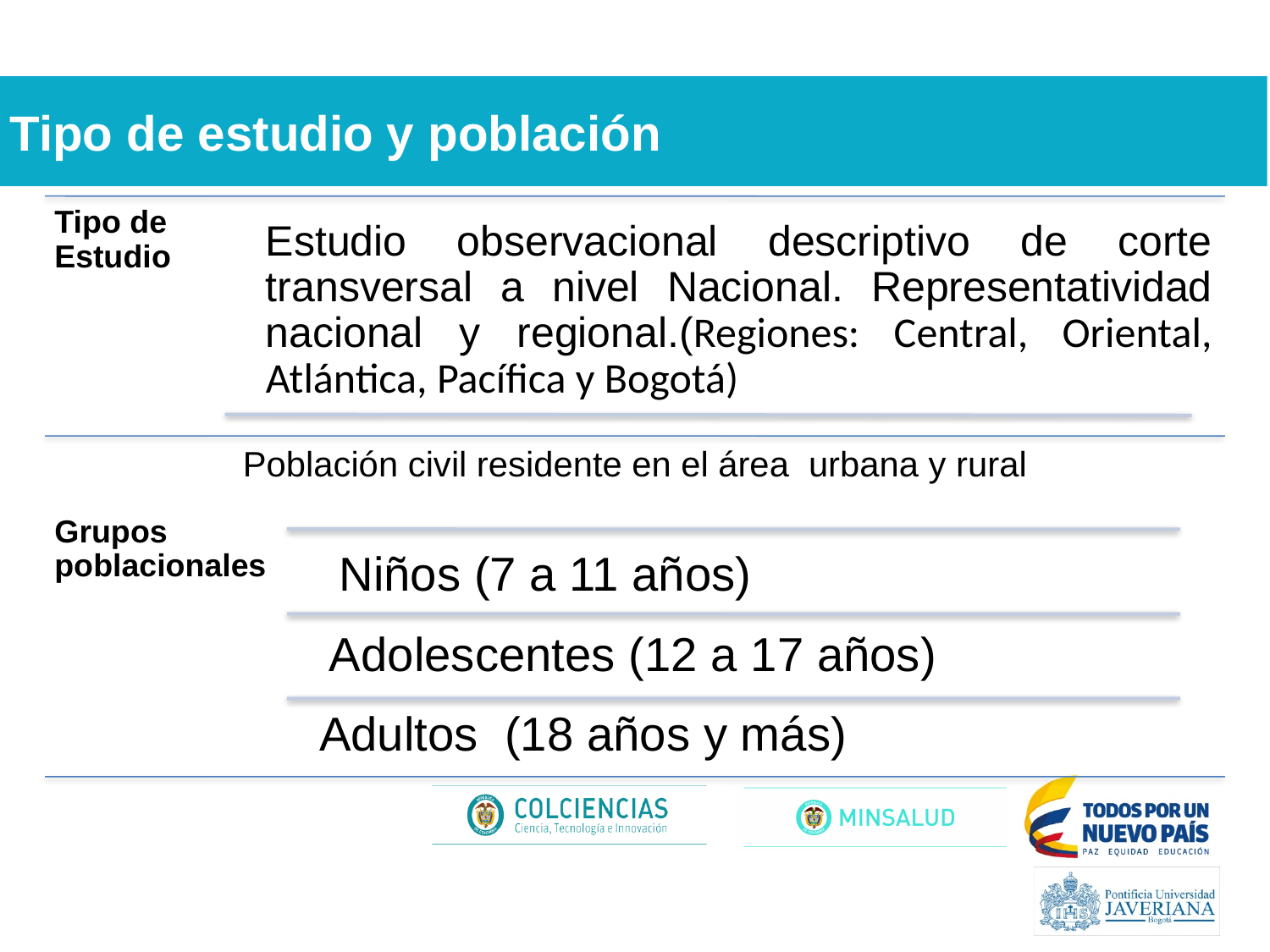

# Tipo de estudio y población
Tipo de Estudio
Estudio observacional descriptivo de corte transversal a nivel Nacional. Representatividad nacional y regional.(Regiones: Central, Oriental, Atlántica, Pacífica y Bogotá)
Población civil residente en el área  urbana y rural

Grupos poblacionales
Niños (7 a 11 años)
Adolescentes (12 a 17 años)
Adultos  (18 años y más)